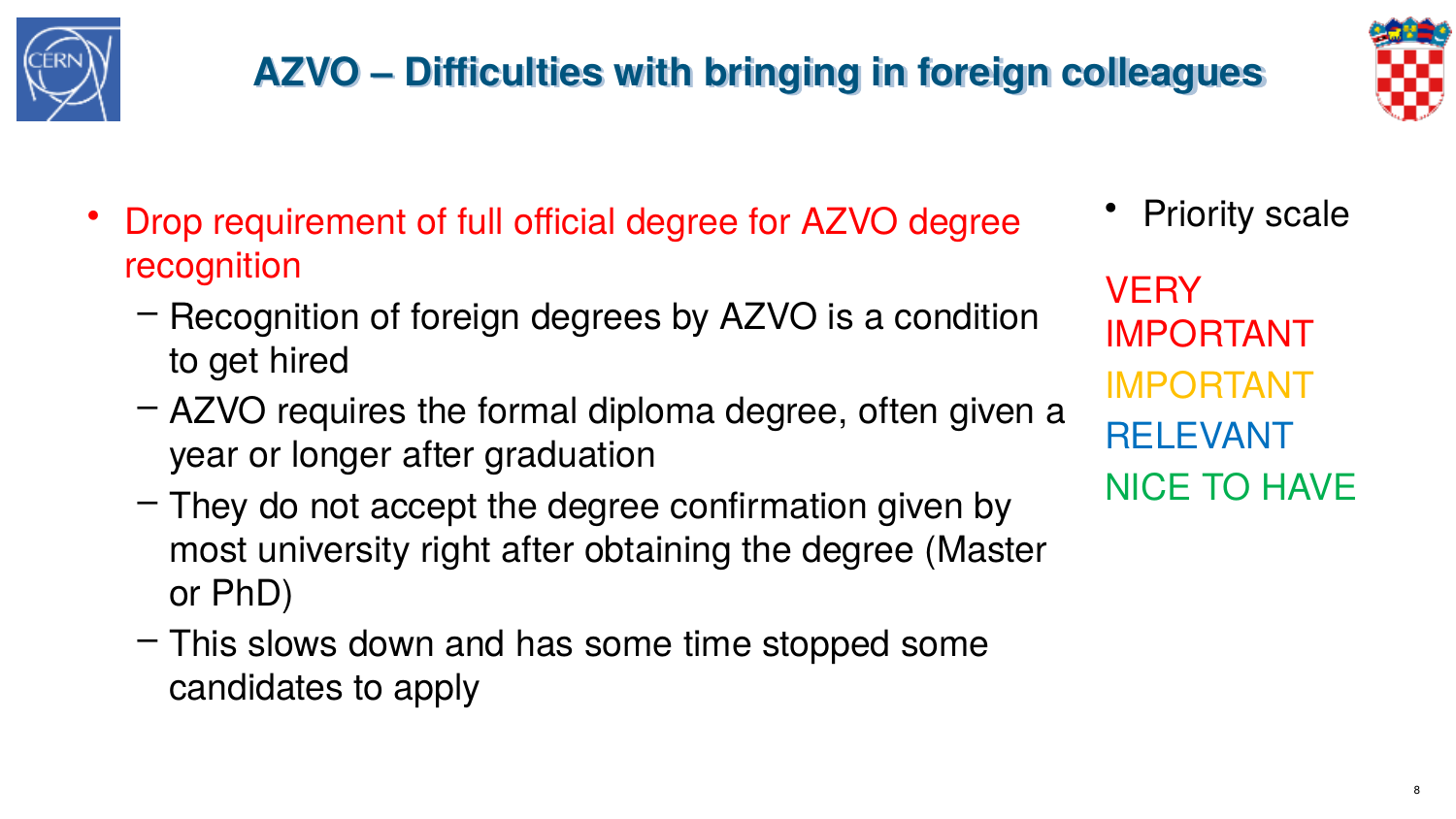

# AZVO – Difficulties with bringing in foreign colleagues
Priority scale
Drop requirement of full official degree for AZVO degree recognition
Recognition of foreign degrees by AZVO is a condition to get hired
AZVO requires the formal diploma degree, often given a year or longer after graduation
They do not accept the degree confirmation given by most university right after obtaining the degree (Master or PhD)
This slows down and has some time stopped some candidates to apply

VERY IMPORTANT
IMPORTANT
RELEVANT
NICE TO HAVE
8